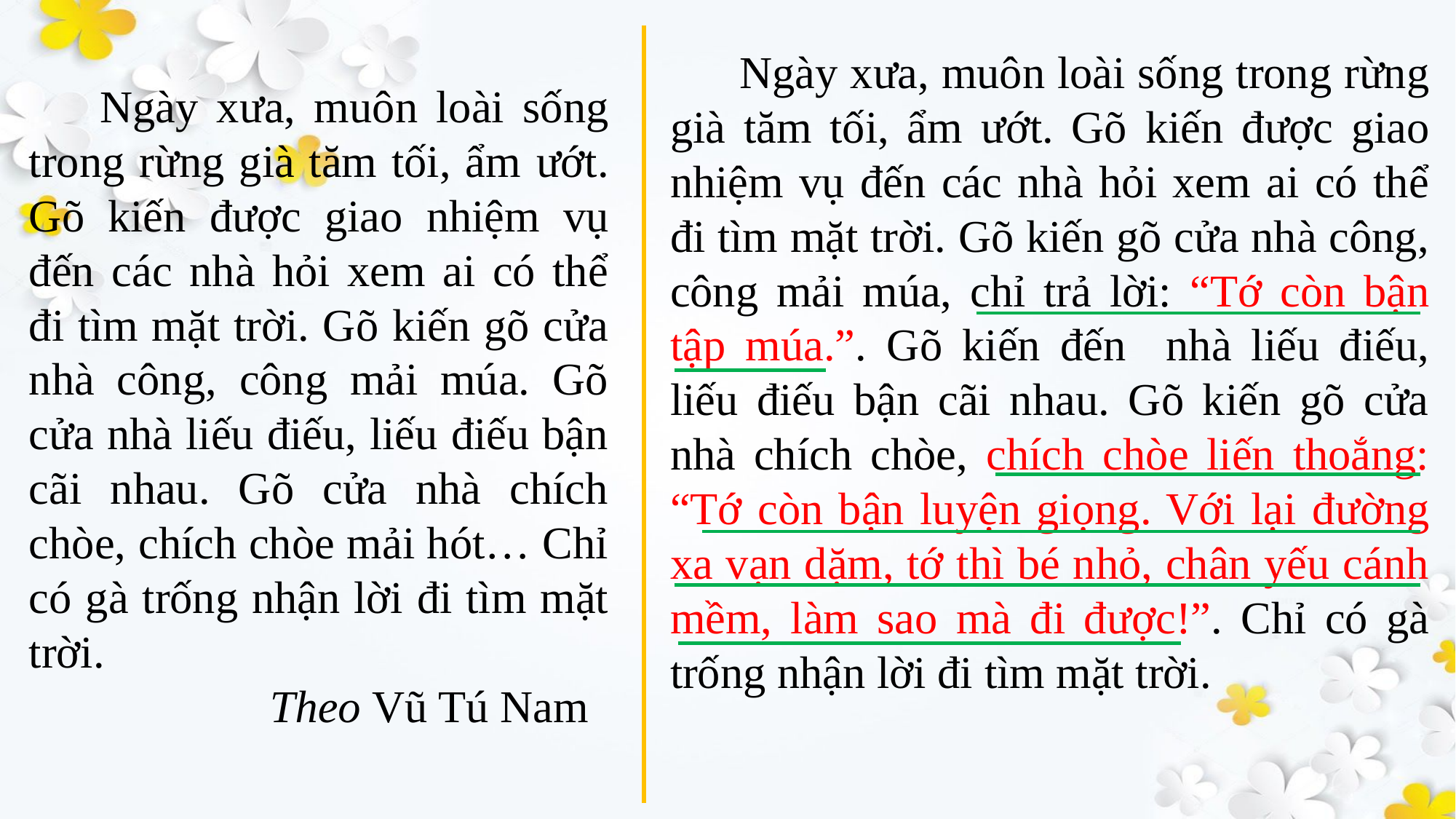

Ngày xưa, muôn loài sống trong rừng già tăm tối, ẩm ướt. Gõ kiến được giao nhiệm vụ đến các nhà hỏi xem ai có thể đi tìm mặt trời. Gõ kiến gõ cửa nhà công, công mải múa, chỉ trả lời: “Tớ còn bận tập múa.”. Gõ kiến đến  nhà liếu điếu, liếu điếu bận cãi nhau. Gõ kiến gõ cửa nhà chích chòe, chích chòe liến thoắng: “Tớ còn bận luyện giọng. Với lại đường xa vạn dặm, tớ thì bé nhỏ, chân yếu cánh mềm, làm sao mà đi được!”. Chỉ có gà trống nhận lời đi tìm mặt trời.
    Ngày xưa, muôn loài sống trong rừng già tăm tối, ẩm ướt. Gõ kiến được giao nhiệm vụ đến các nhà hỏi xem ai có thể đi tìm mặt trời. Gõ kiến gõ cửa nhà công, công mải múa. Gõ cửa nhà liếu điếu, liếu điếu bận cãi nhau. Gõ cửa nhà chích chòe, chích chòe mải hót… Chỉ có gà trống nhận lời đi tìm mặt trời.
                     Theo Vũ Tú Nam